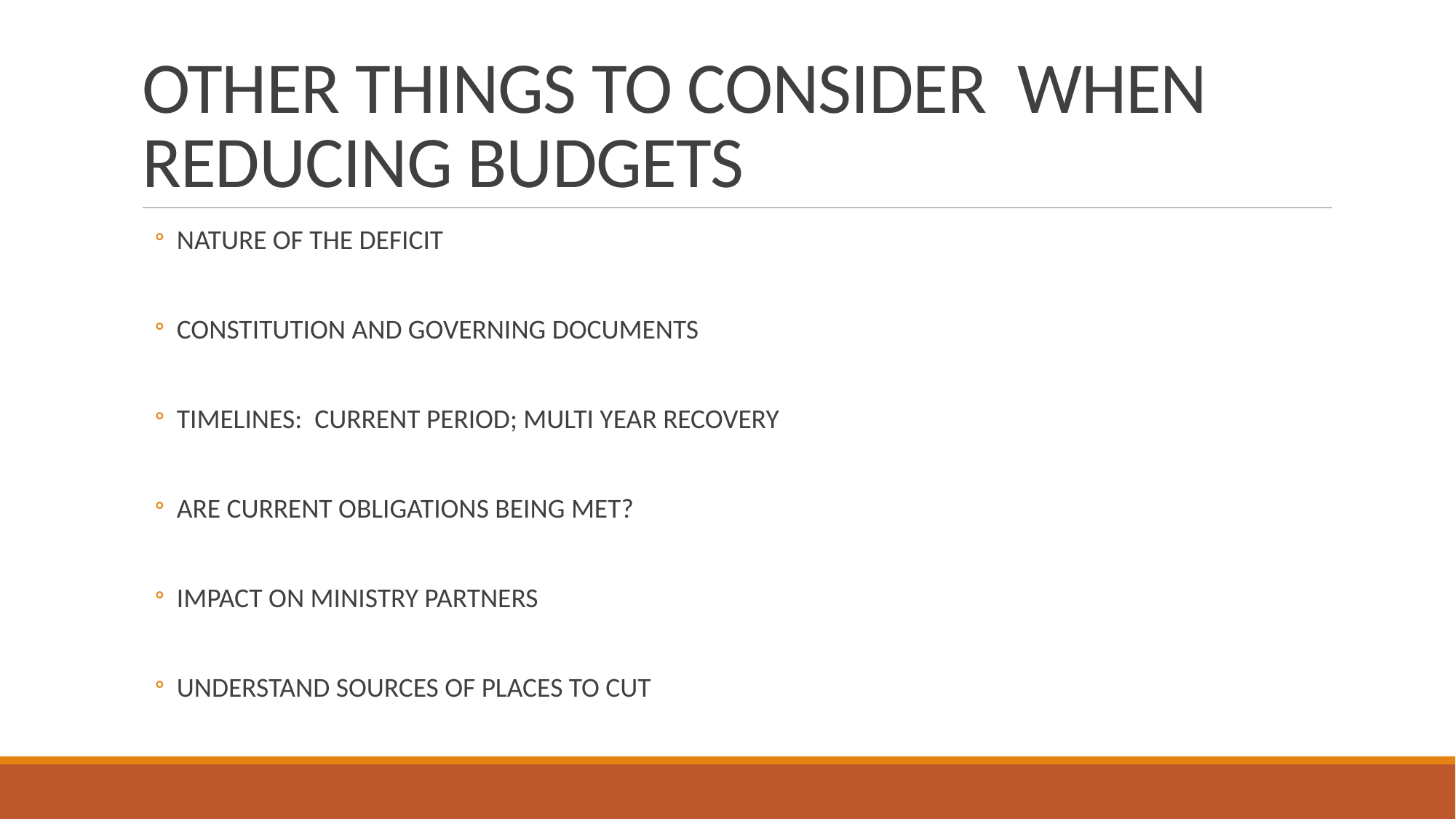

# OTHER THINGS TO CONSIDER  WHEN REDUCING BUDGETS
NATURE OF THE DEFICIT

CONSTITUTION AND GOVERNING DOCUMENTS

TIMELINES:  CURRENT PERIOD; MULTI YEAR RECOVERY

ARE CURRENT OBLIGATIONS BEING MET?

IMPACT ON MINISTRY PARTNERS

UNDERSTAND SOURCES OF PLACES TO CUT